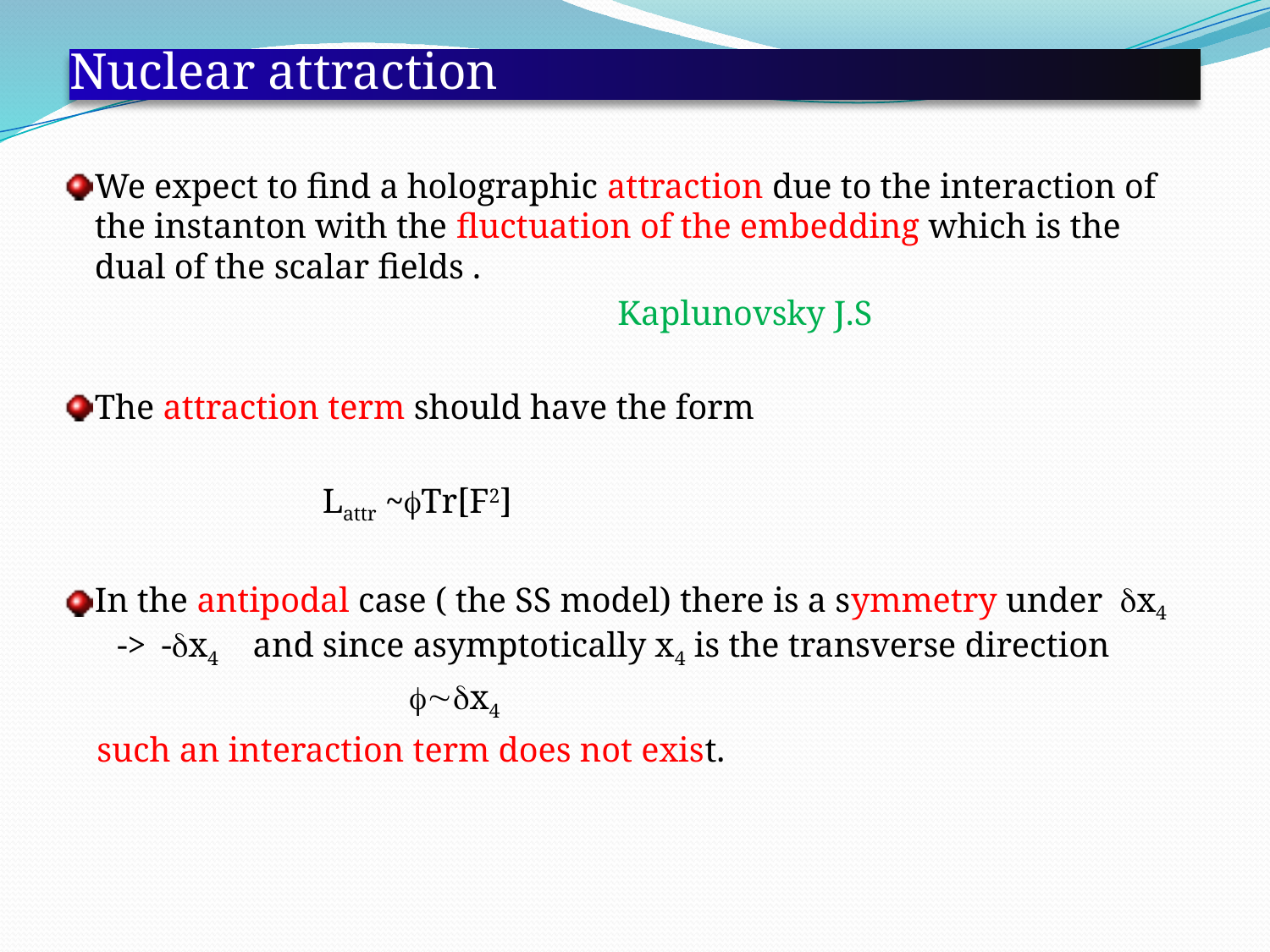

# Nuclear attraction

We expect to find a holographic attraction due to the interaction of the instanton with the fluctuation of the embedding which is the dual of the scalar fields .
                                                                Kaplunovsky J.S

The attraction term should have the form

                              Lattr ~φTr[F2]

In the antipodal case ( the SS model) there is a symmetry under  δx4      ->   -δx4    and since asymptotically x4 is the transverse direction
                                        φ∼δx4
    such an interaction term does not exist.